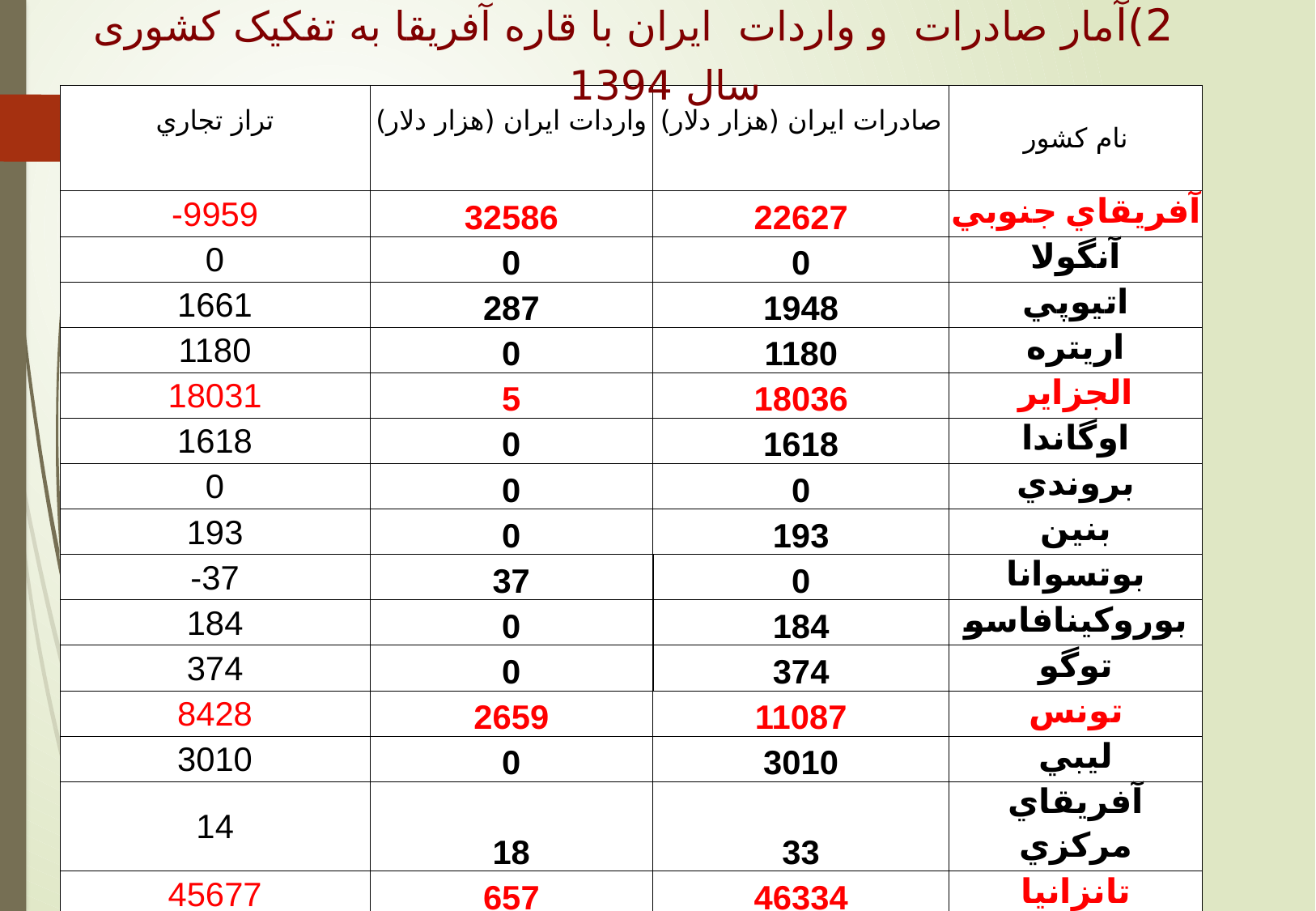

2)آمار صادرات  و واردات  ایران با قاره آفریقا به تفکیک کشوری سال 1394
| تراز تجاري | واردات ایران (هزار دلار) | صادرات ایران (هزار دلار) | نام كشور |
| --- | --- | --- | --- |
| -9959 | 32586 | 22627 | آفريقاي جنوبي |
| 0 | 0 | 0 | آنگولا |
| 1661 | 287 | 1948 | اتيوپي |
| 1180 | 0 | 1180 | اريتره |
| 18031 | 5 | 18036 | الجزاير |
| 1618 | 0 | 1618 | اوگاندا |
| 0 | 0 | 0 | بروندي |
| 193 | 0 | 193 | بنين |
| -37 | 37 | 0 | بوتسوانا |
| 184 | 0 | 184 | بوروكينافاسو |
| 374 | 0 | 374 | توگو |
| 8428 | 2659 | 11087 | تونس |
| 3010 | 0 | 3010 | ليبي |
| 14 | 18 | 33 | آفريقاي مركزي |
| 45677 | 657 | 46334 | تانزانيا |